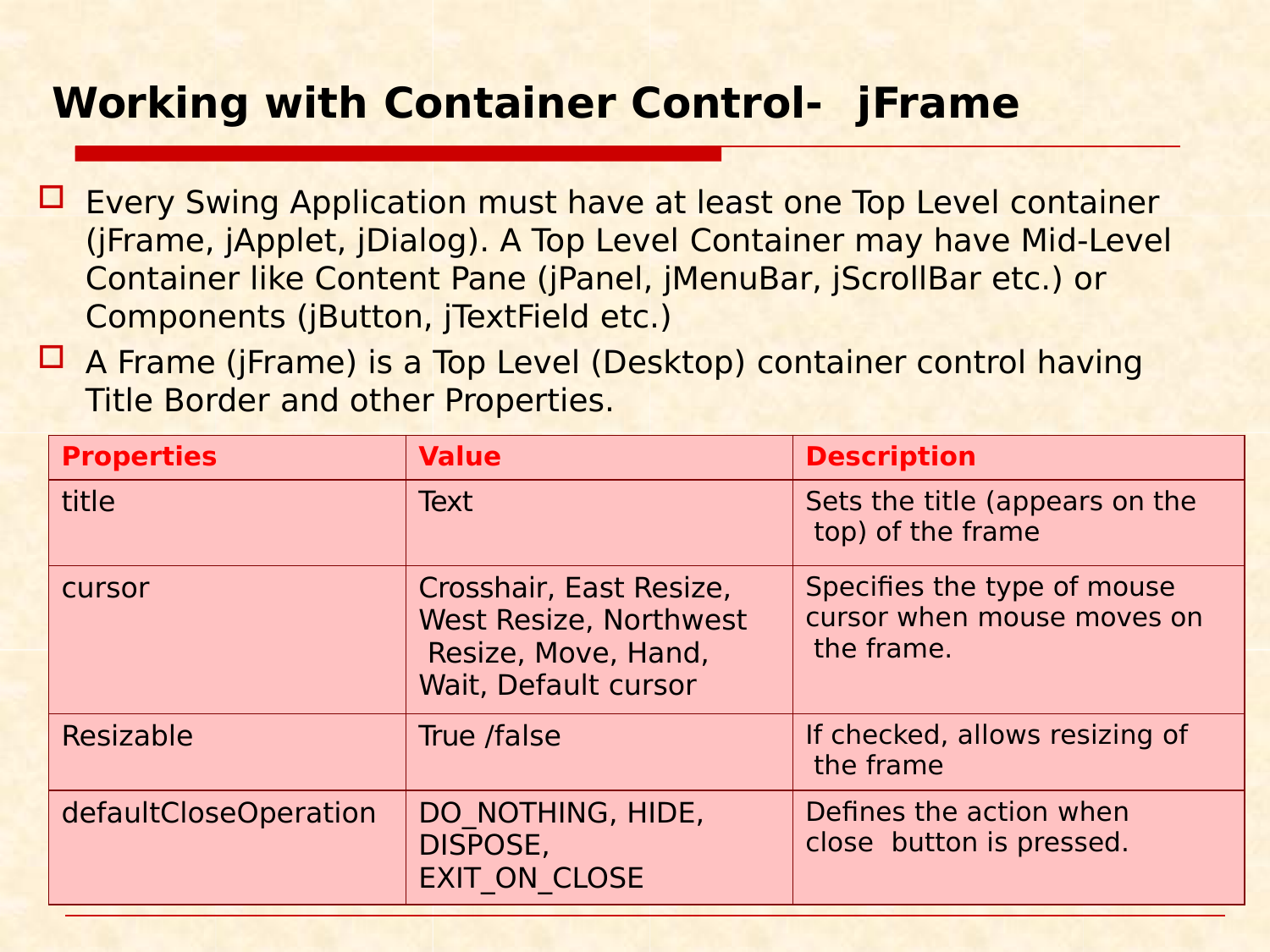

# Working with Container Control-	jFrame

Every Swing Application must have at least one Top Level container  (jFrame, jApplet, jDialog). A Top Level Container may have Mid-Level  Container like Content Pane (jPanel, jMenuBar, jScrollBar etc.) or  Components (jButton, jTextField etc.)
A Frame (jFrame) is a Top Level (Desktop) container control having  Title Border and other Properties.
| Properties | Value | Description |
| --- | --- | --- |
| title | Text | Sets the title (appears on the top) of the frame |
| cursor | Crosshair, East Resize, West Resize, Northwest Resize, Move, Hand, Wait, Default cursor | Specifies the type of mouse cursor when mouse moves on the frame. |
| Resizable | True /false | If checked, allows resizing of the frame |
| defaultCloseOperation | DO\_NOTHING, HIDE, DISPOSE, EXIT\_ON\_CLOSE | Defines the action when close button is pressed. |